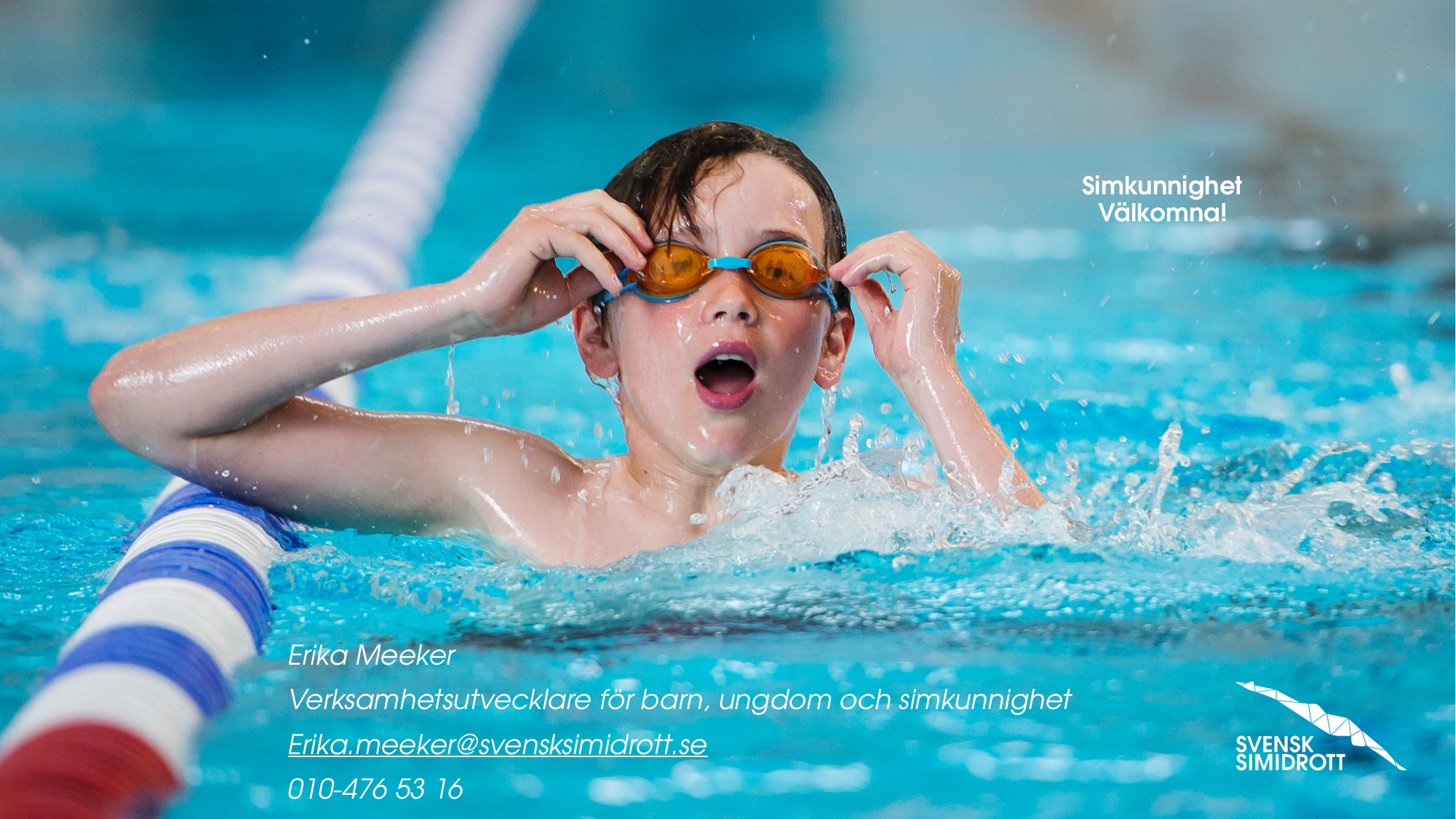

# Simkunnighet Välkomna!
Erika Meeker
Verksamhetsutvecklare för barn, ungdom och simkunnighet
Erika.meeker@svensksimidrott.se
010-476 53 16